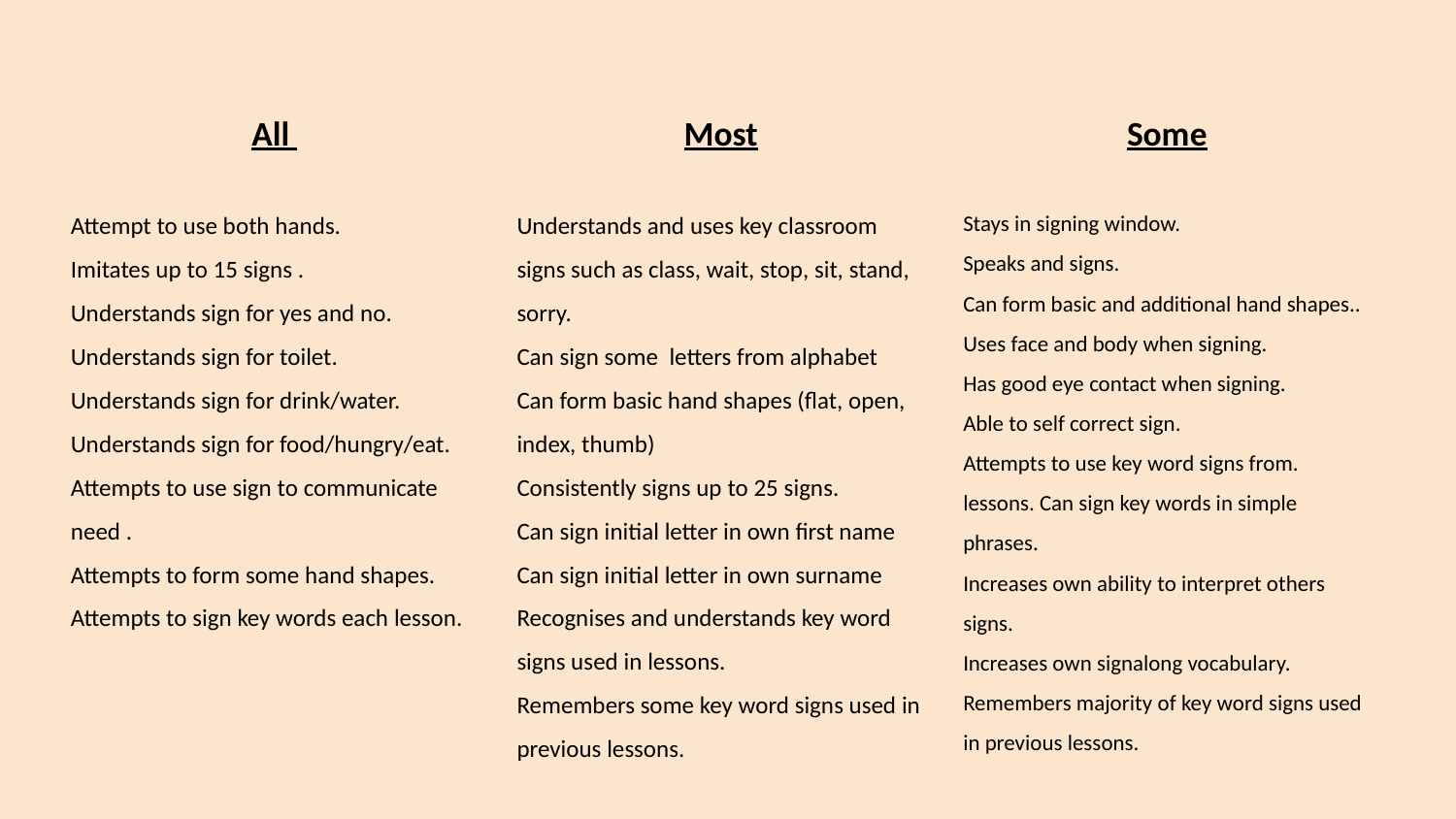

All

Attempt to use both hands.
Imitates up to 15 signs .
Understands sign for yes and no.
Understands sign for toilet.
Understands sign for drink/water.
Understands sign for food/hungry/eat.
Attempts to use sign to communicate need .
Attempts to form some hand shapes.
Attempts to sign key words each lesson.
Most

Understands and uses key classroom signs such as class, wait, stop, sit, stand, sorry.
Can sign some  letters from alphabet
Can form basic hand shapes (flat, open, index, thumb)
Consistently signs up to 25 signs.
Can sign initial letter in own first name
Can sign initial letter in own surname
Recognises and understands key word signs used in lessons.
Remembers some key word signs used in previous lessons.

Some

Stays in signing window.
Speaks and signs.
Can form basic and additional hand shapes..
Uses face and body when signing.
Has good eye contact when signing.
Able to self correct sign.
Attempts to use key word signs from.  lessons. Can sign key words in simple phrases.
Increases own ability to interpret others signs.
Increases own signalong vocabulary.
Remembers majority of key word signs used in previous lessons.